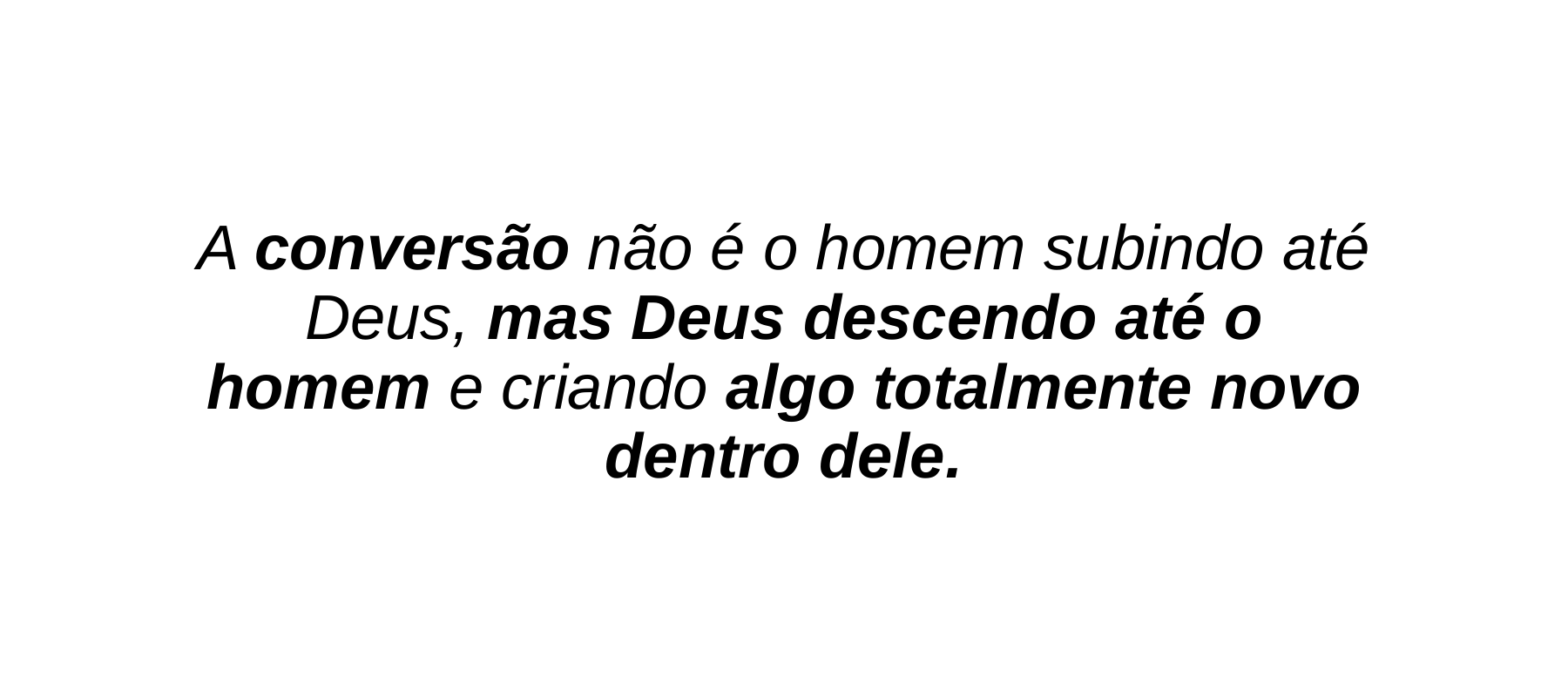

A conversão não é o homem subindo até Deus, mas Deus descendo até o homem e criando algo totalmente novo dentro dele.